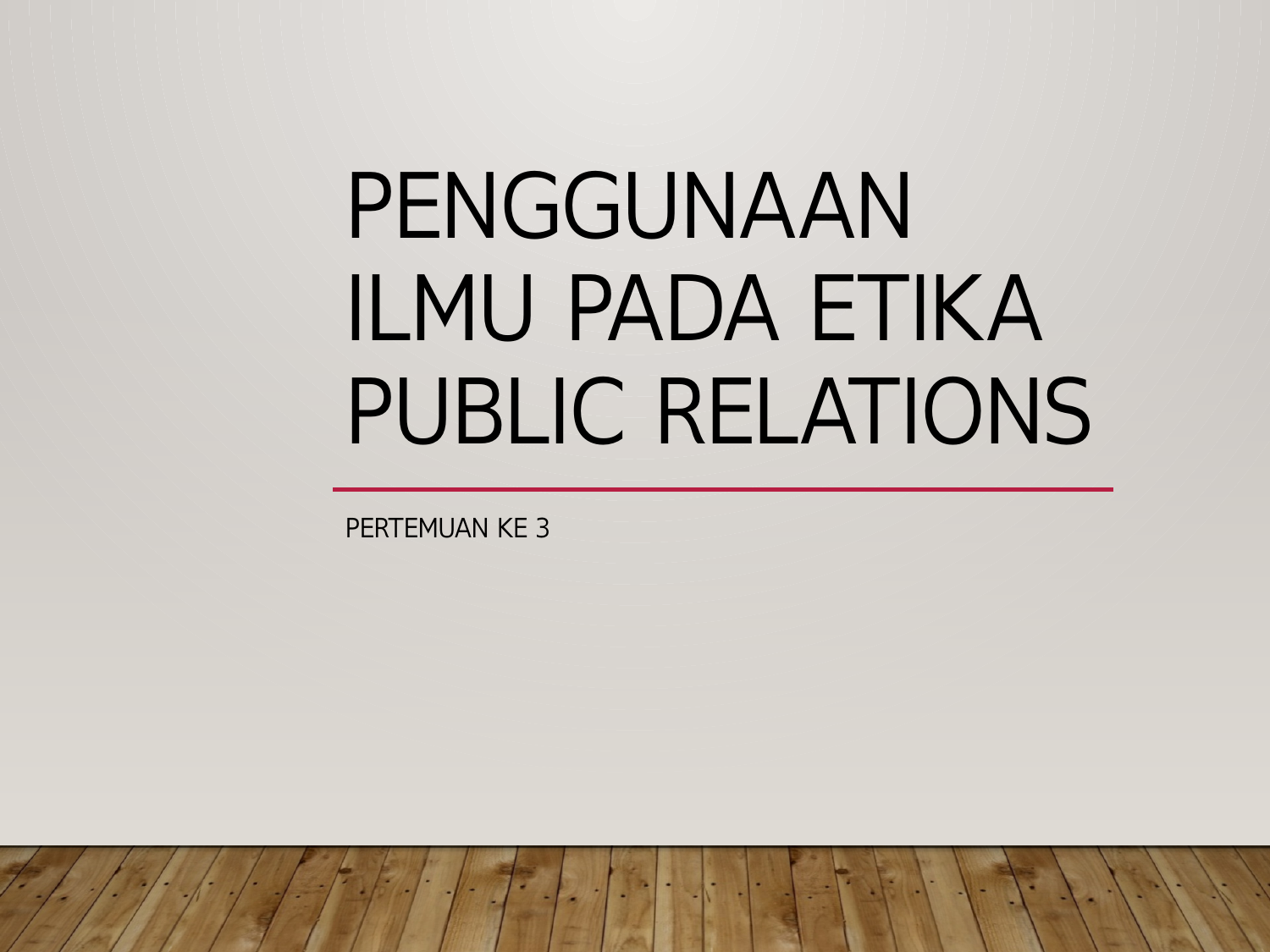

# Penggunaan Ilmu pada Etika Public Relations
PERTEMUAN KE 3